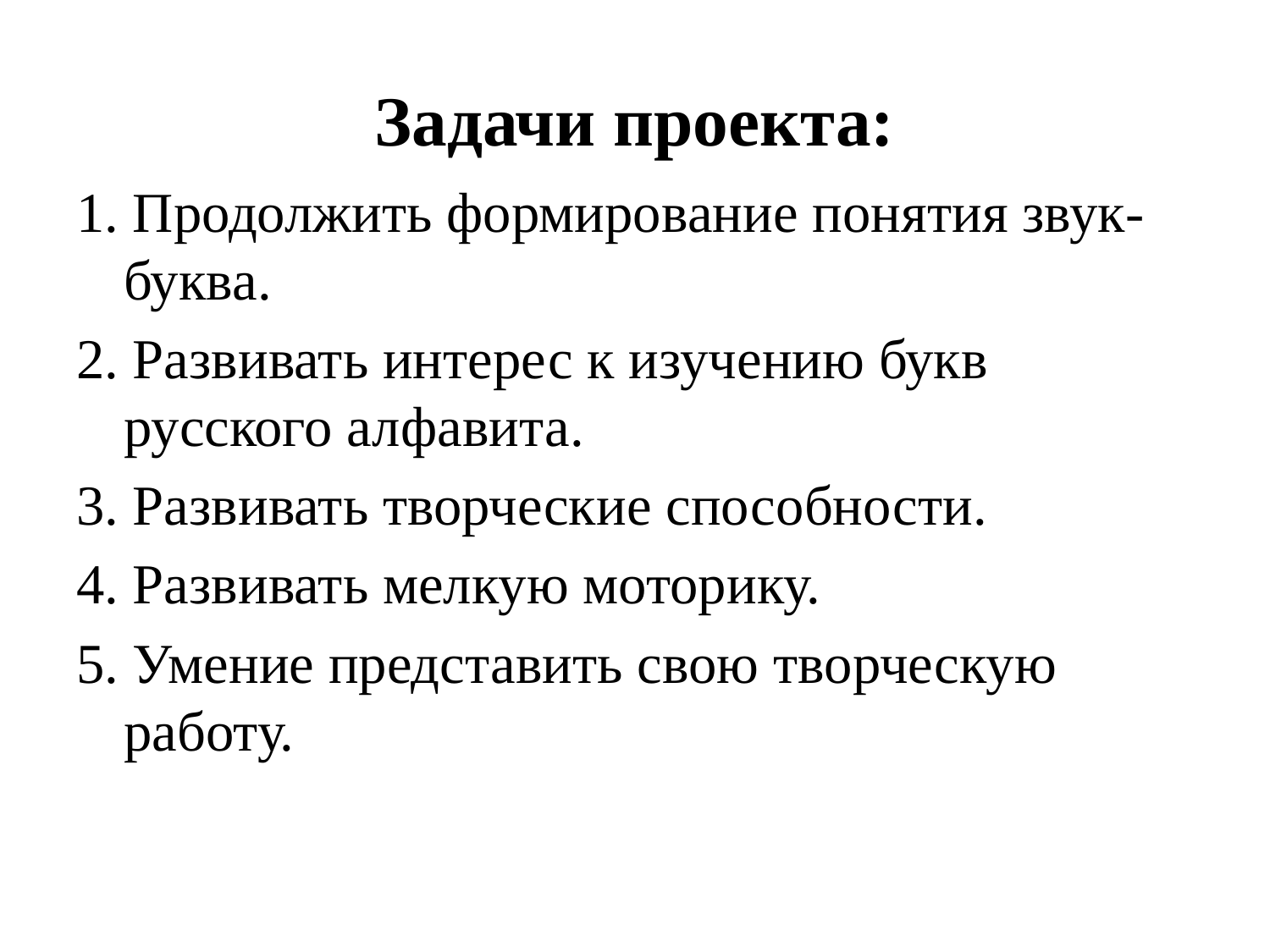

# Задачи проекта:
1. Продолжить формирование понятия звук-буква.
2. Развивать интерес к изучению букв русского алфавита.
3. Развивать творческие способности.
4. Развивать мелкую моторику.
5. Умение представить свою творческую работу.